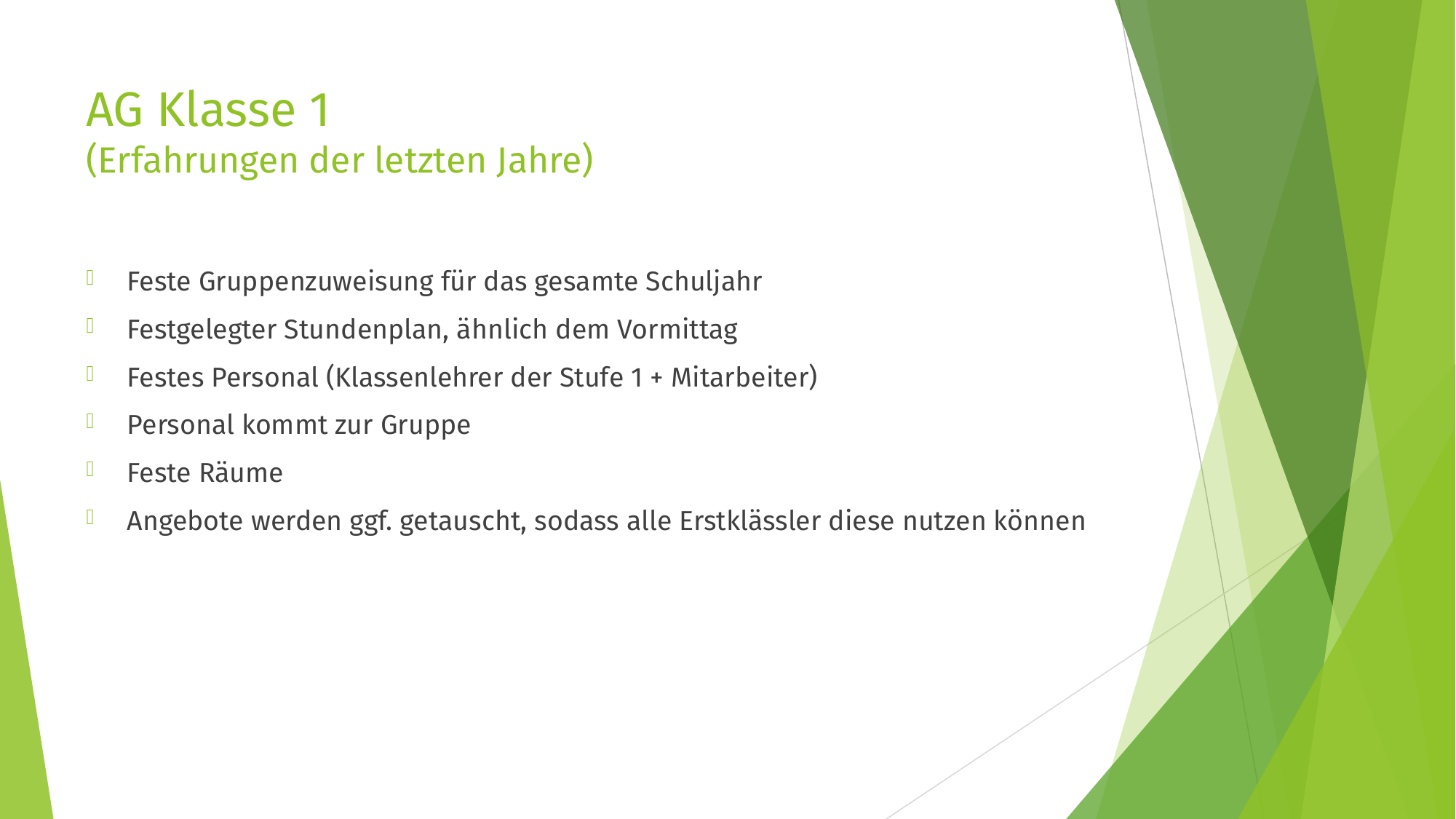

# AG Klasse 1 (Erfahrungen der letzten Jahre)
Feste Gruppenzuweisung für das gesamte Schuljahr
Festgelegter Stundenplan, ähnlich dem Vormittag
Festes Personal (Klassenlehrer der Stufe 1 + Mitarbeiter)
Personal kommt zur Gruppe
Feste Räume
Angebote werden ggf. getauscht, sodass alle Erstklässler diese nutzen können